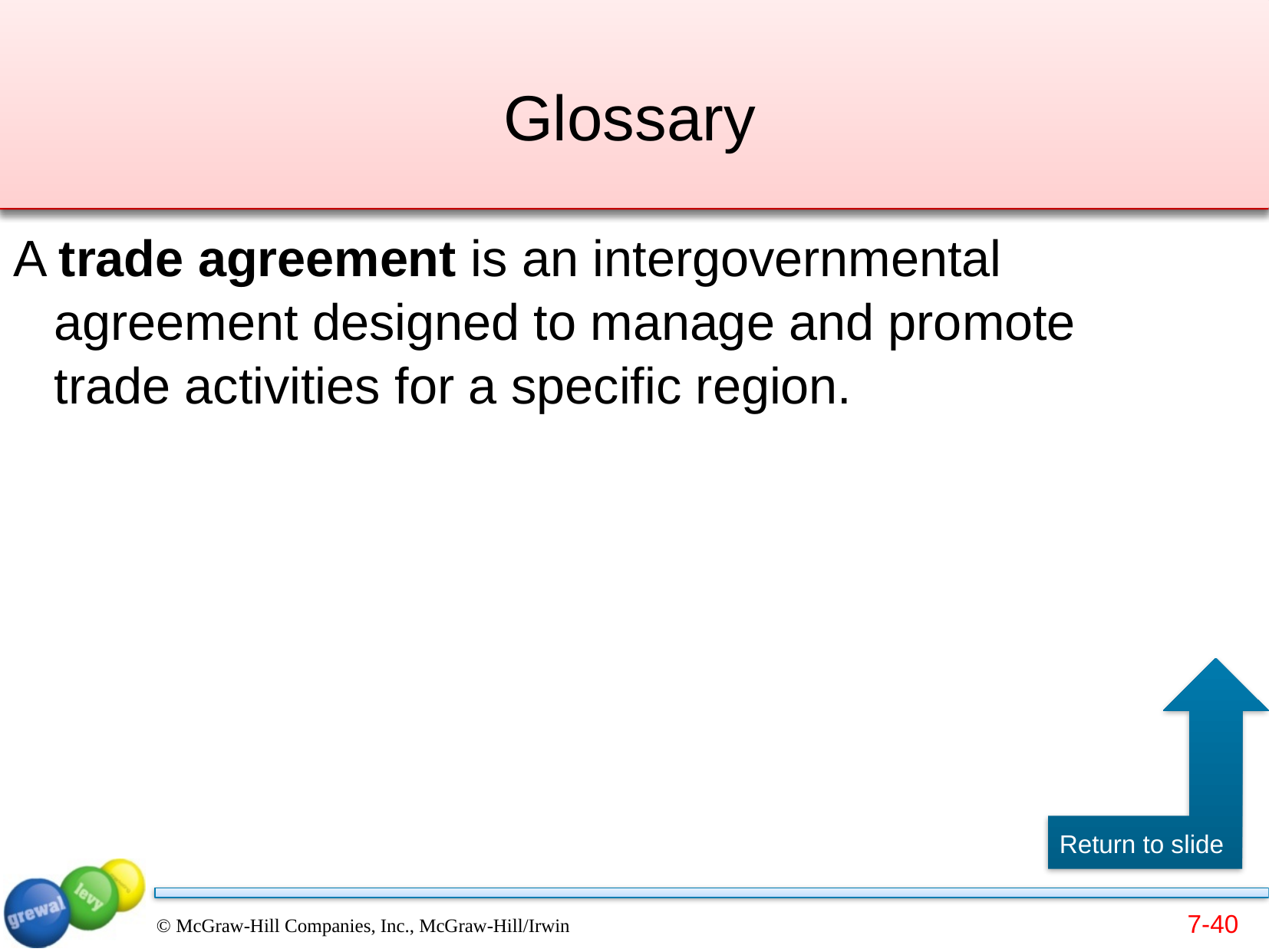

# Glossary
A trade agreement is an intergovernmental agreement designed to manage and promote trade activities for a specific region.
Return to slide